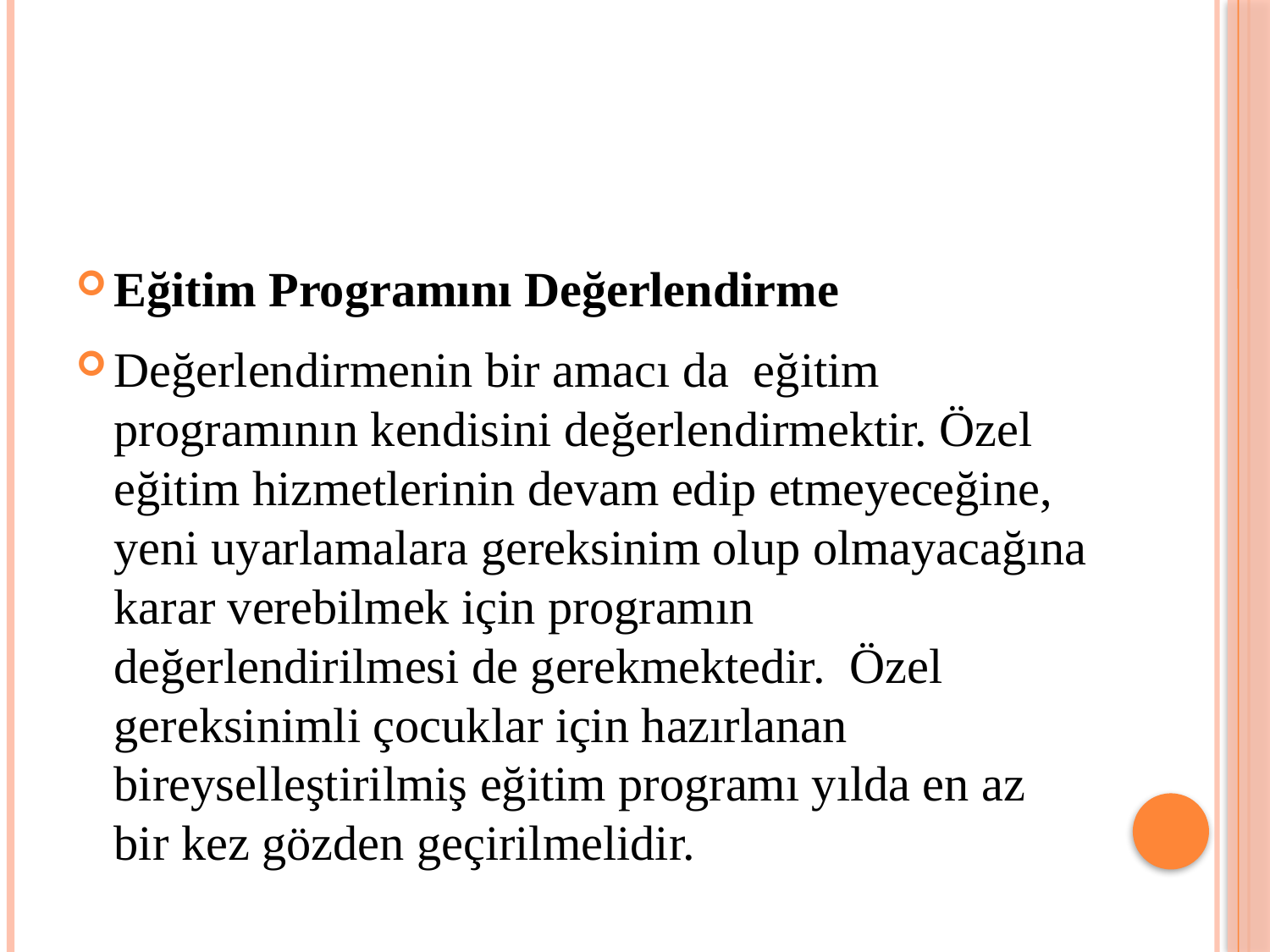

#
Eğitim Programını Değerlendirme
Değerlendirmenin bir amacı da  eğitim programının kendisini değerlendirmektir. Özel eğitim hizmetlerinin devam edip etmeyeceğine, yeni uyarlamalara gereksinim olup olmayacağına karar verebilmek için programın değerlendirilmesi de gerekmektedir.  Özel gereksinimli çocuklar için hazırlanan bireyselleştirilmiş eğitim programı yılda en az bir kez gözden geçirilmelidir.